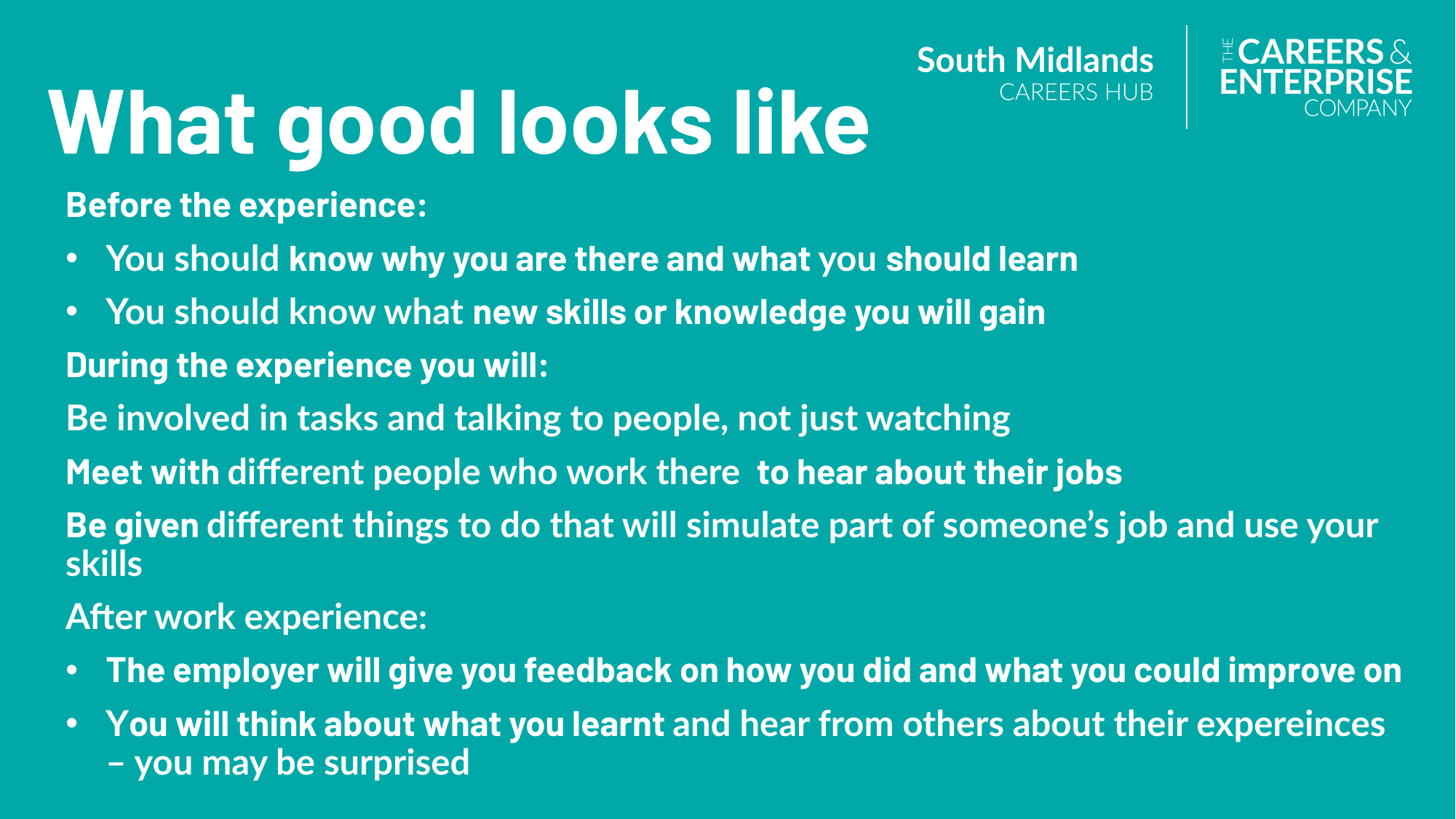

What good looks like
Before the experience:
You should know why you are there and what you should learn
You should know what new skills or knowledge you will gain
During the experience you will:
Be involved in tasks and talking to people, not just watching
Meet with different people who work there  to hear about their jobs
Be given different things to do that will simulate part of someone’s job and use your skills
After work experience:
The employer will give you feedback on how you did and what you could improve on
You will think about what you learnt and hear from others about their expereinces – you may be surprised